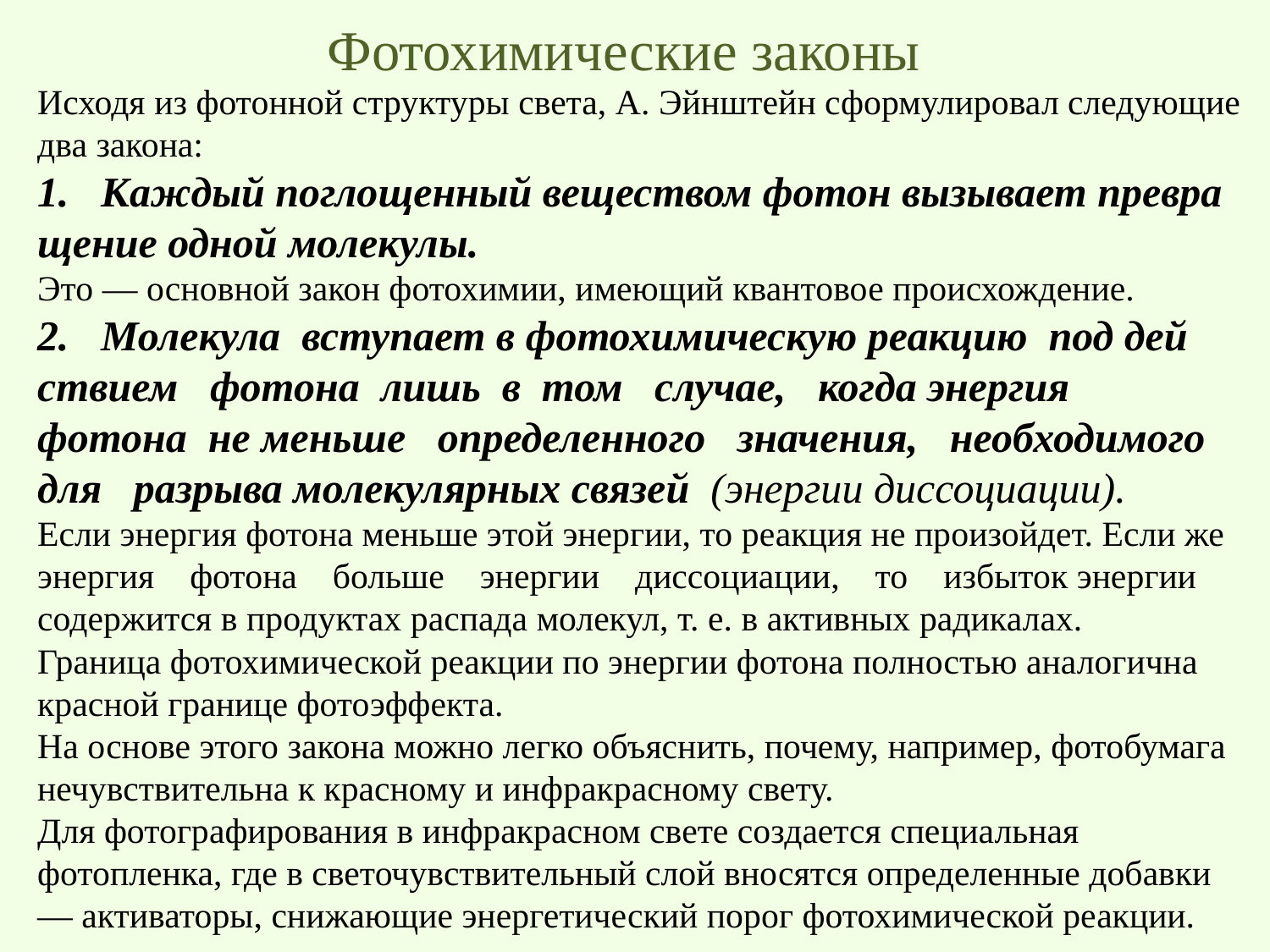

Фотохимические законы
Исходя из фотонной структуры света, А. Эйнштейн сформулировал следующие два закона:
1.   Каждый поглощенный веществом фотон вызывает превра­щение одной молекулы.
Это — основной закон фотохимии, имею­щий квантовое происхождение.
2.   Молекула  вступает в фотохимическую реакцию  под дей­ствием   фотона  лишь  в  том   случае,   когда энергия   фотона  не меньше   определенного   значения,   необходимого   для   разрыва молекулярных связей  (энергии диссоциации).
Если энергия фо­тона меньше этой энергии, то реакция не произойдет. Если же энергия    фотона    больше    энергии    диссоциации,    то    избыток энергии содержится в продуктах распада молекул, т. е. в активных радикалах.
Граница фотохимической реакции по энергии фотона полностью аналогична красной границе фотоэффекта.
На основе этого закона можно легко объяснить, почему, например, фотобумага нечувствительна к красному и инфракрасному свету.
Для фотографирования в инфракрасном свете создается спе­циальная фотопленка, где в светочувствительный слой вносятся определенные добавки — активаторы, снижающие энергетический порог фотохимической реакции.